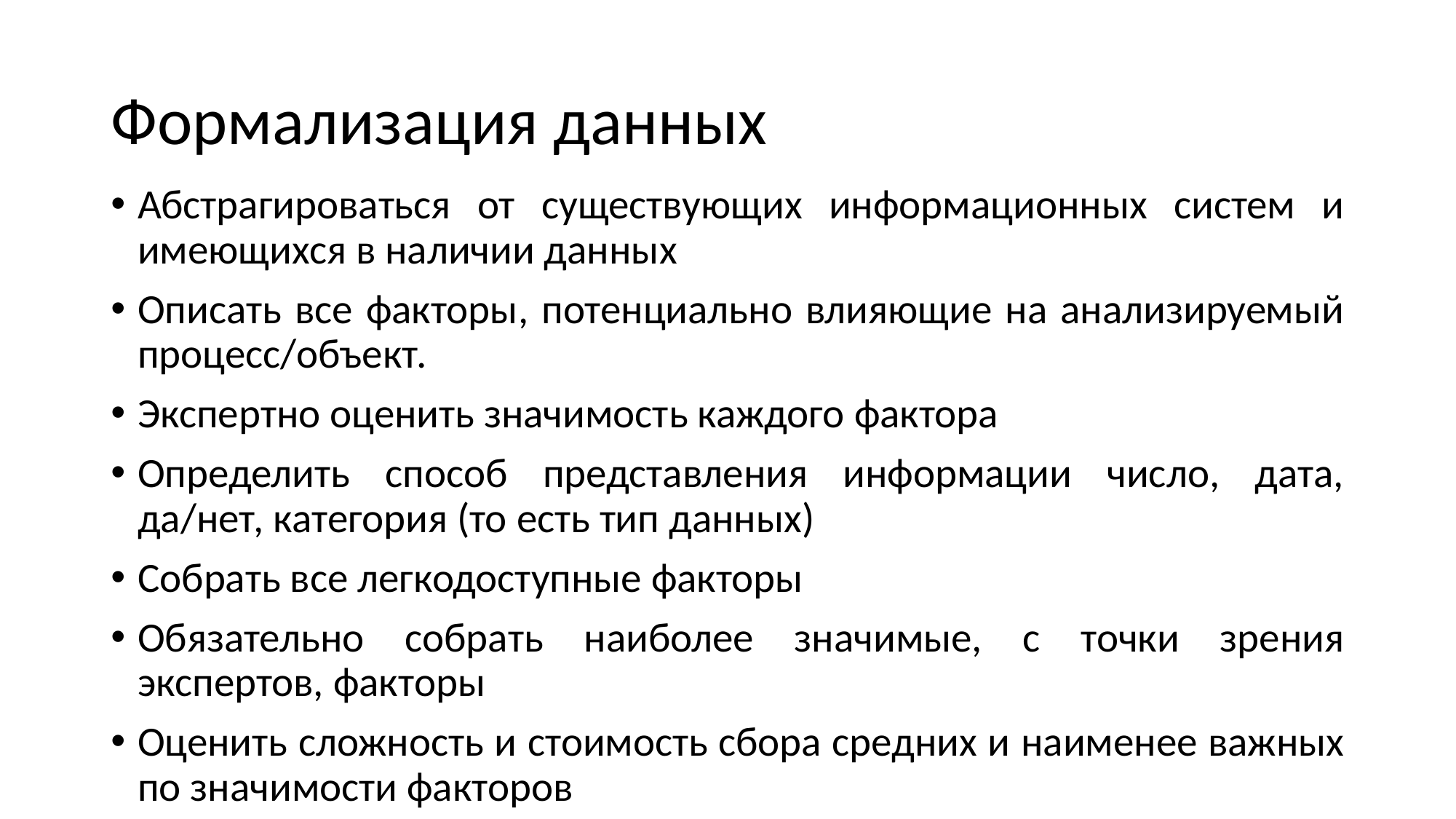

# Формализация данных
Абстрагироваться от существующих информационных систем и имеющихся в наличии данных
Описать все факторы, потенциально влияющие на анализируемый процесс/объект.
Экспертно оценить значимость каждого фактора
Определить способ представления информации число, дата, да/нет, категория (то есть тип данных)
Собрать все легкодоступные факторы
Обязательно собрать наиболее значимые, с точки зрения экспертов, факторы
Оценить сложность и стоимость сбора средних и наименее важных по значимости факторов